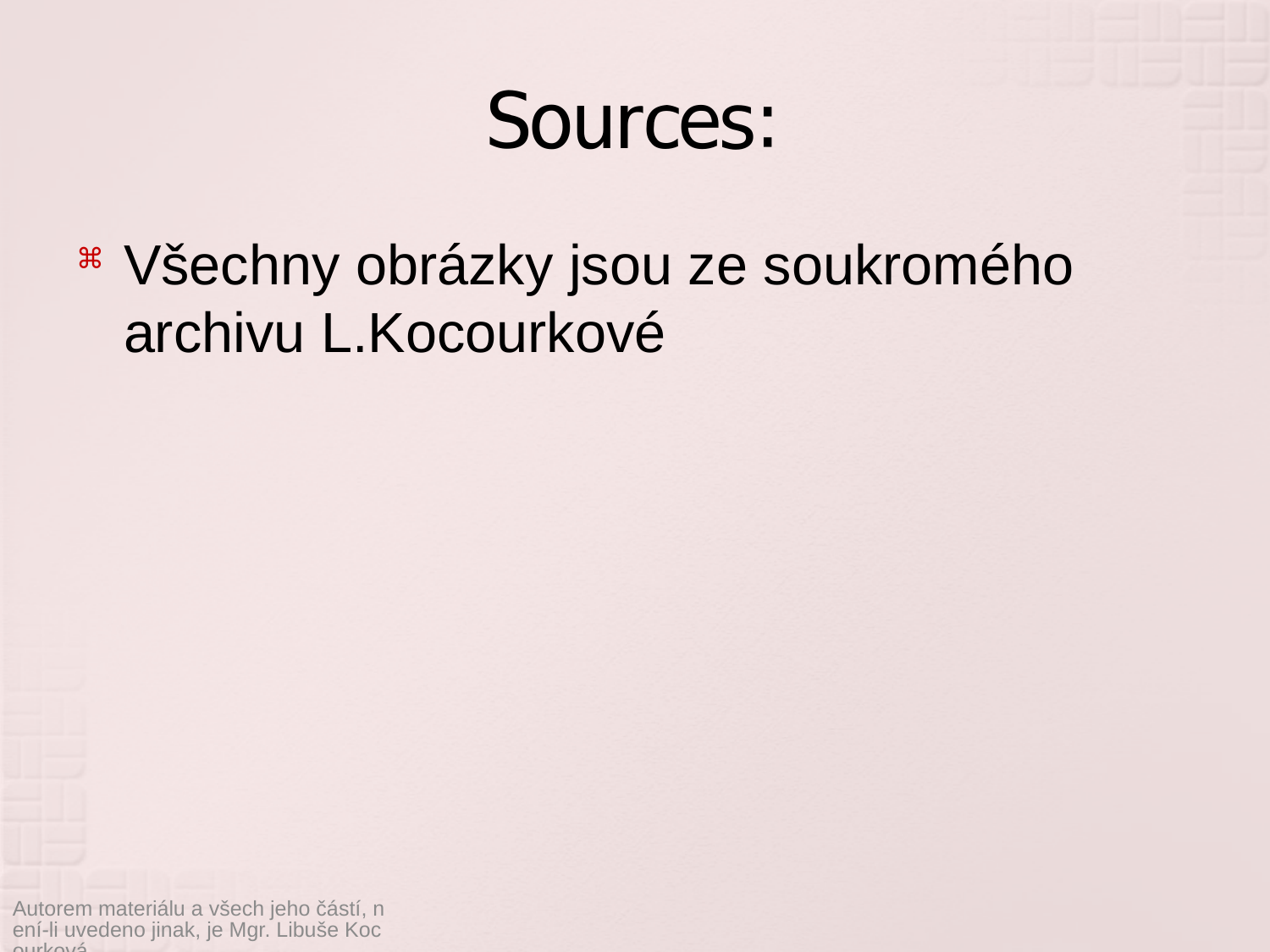

# Sources:
Všechny obrázky jsou ze soukromého archivu L.Kocourkové
Autorem materiálu a všech jeho částí, není-li uvedeno jinak, je Mgr. Libuše Kocourková